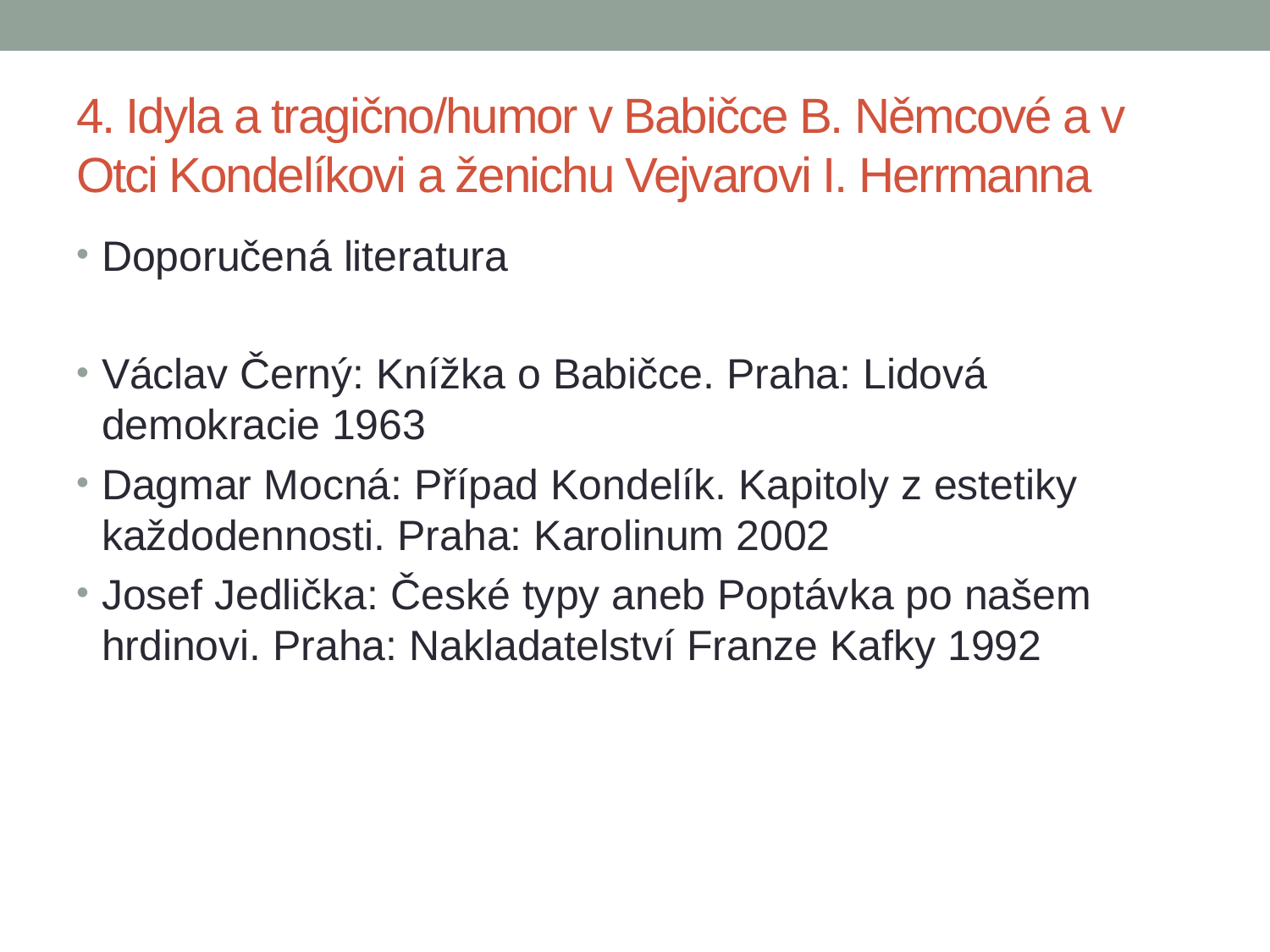

# 4. Idyla a tragično/humor v Babičce B. Němcové a v Otci Kondelíkovi a ženichu Vejvarovi I. Herrmanna
Doporučená literatura

Václav Černý: Knížka o Babičce. Praha: Lidová demokracie 1963
Dagmar Mocná: Případ Kondelík. Kapitoly z estetiky každodennosti. Praha: Karolinum 2002
Josef Jedlička: České typy aneb Poptávka po našem hrdinovi. Praha: Nakladatelství Franze Kafky 1992